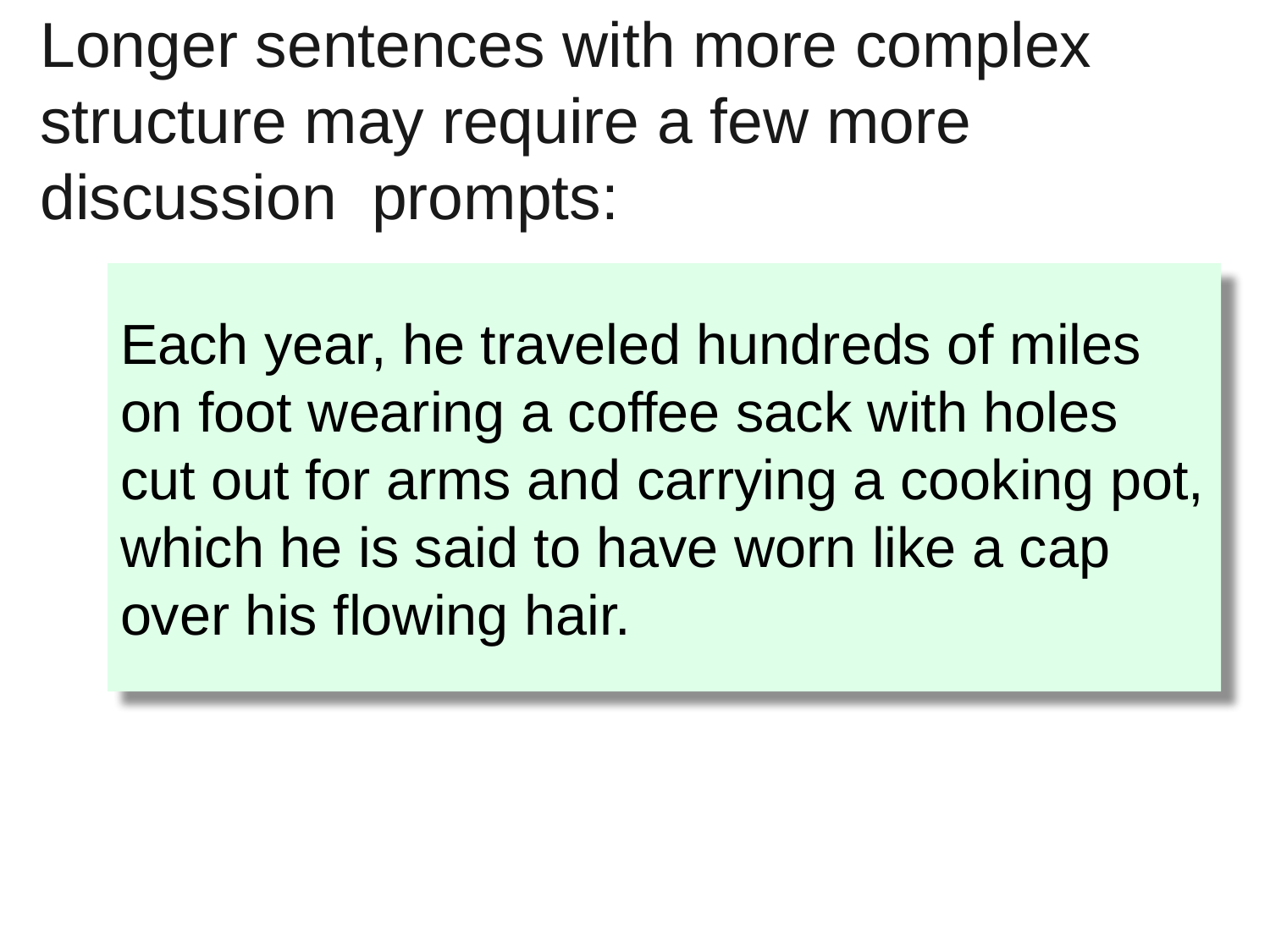

Longer sentences with more complex structure may require a few more discussion  prompts:
# Each year, he traveled hundreds of miles on foot wearing a coffee sack with holes cut out for arms and carrying a cooking pot, which he is said to have worn like a cap over his flowing hair.